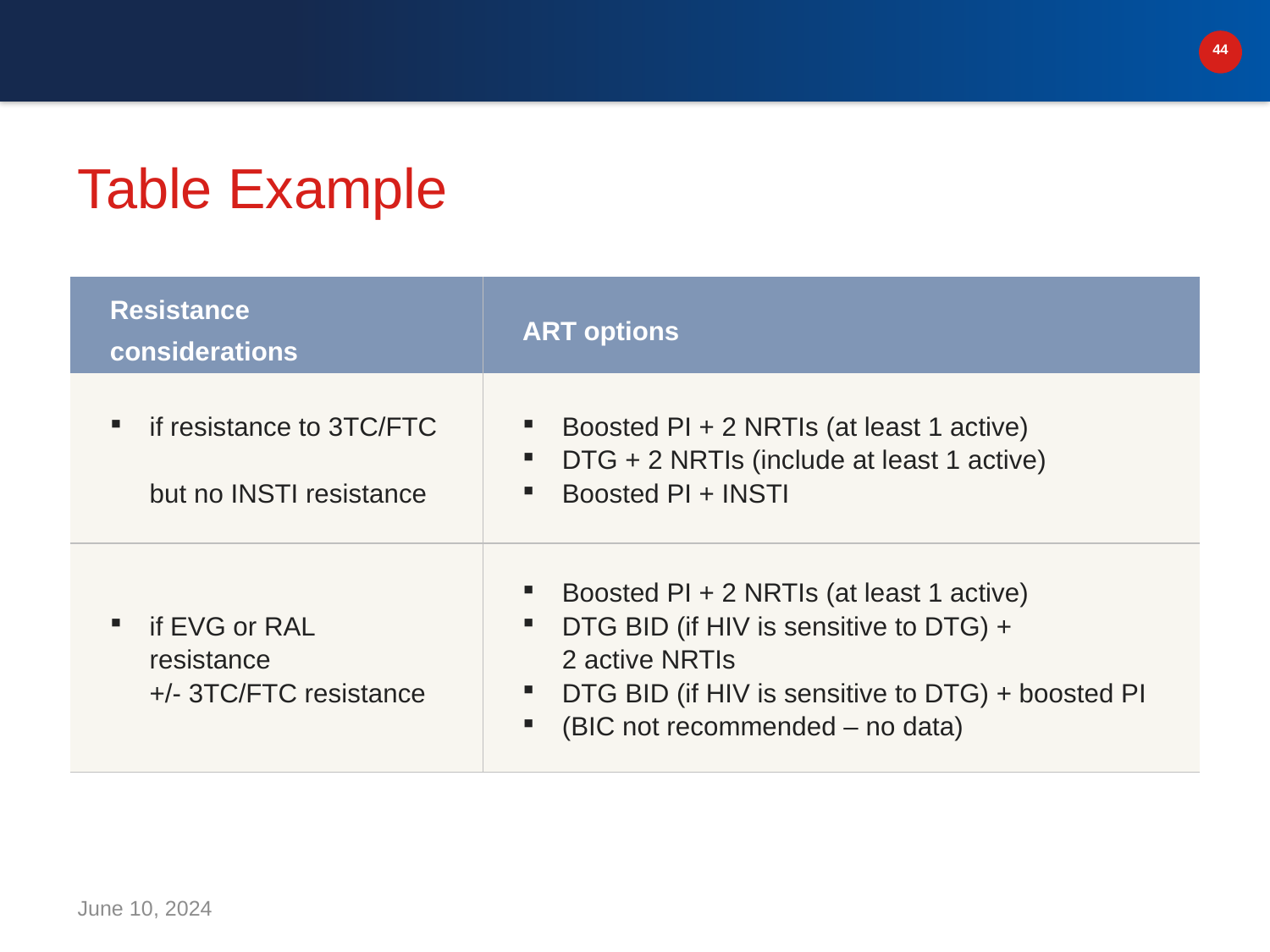

# Table Example
| Resistance considerations | ART options |
| --- | --- |
| if resistance to 3TC/FTC but no INSTI resistance | Boosted PI + 2 NRTIs (at least 1 active) DTG + 2 NRTIs (include at least 1 active) Boosted PI + INSTI |
| if EVG or RAL resistance +/- 3TC/FTC resistance | Boosted PI + 2 NRTIs (at least 1 active) DTG BID (if HIV is sensitive to DTG) + 2 active NRTIs DTG BID (if HIV is sensitive to DTG) + boosted PI (BIC not recommended – no data) |

June 10, 2024